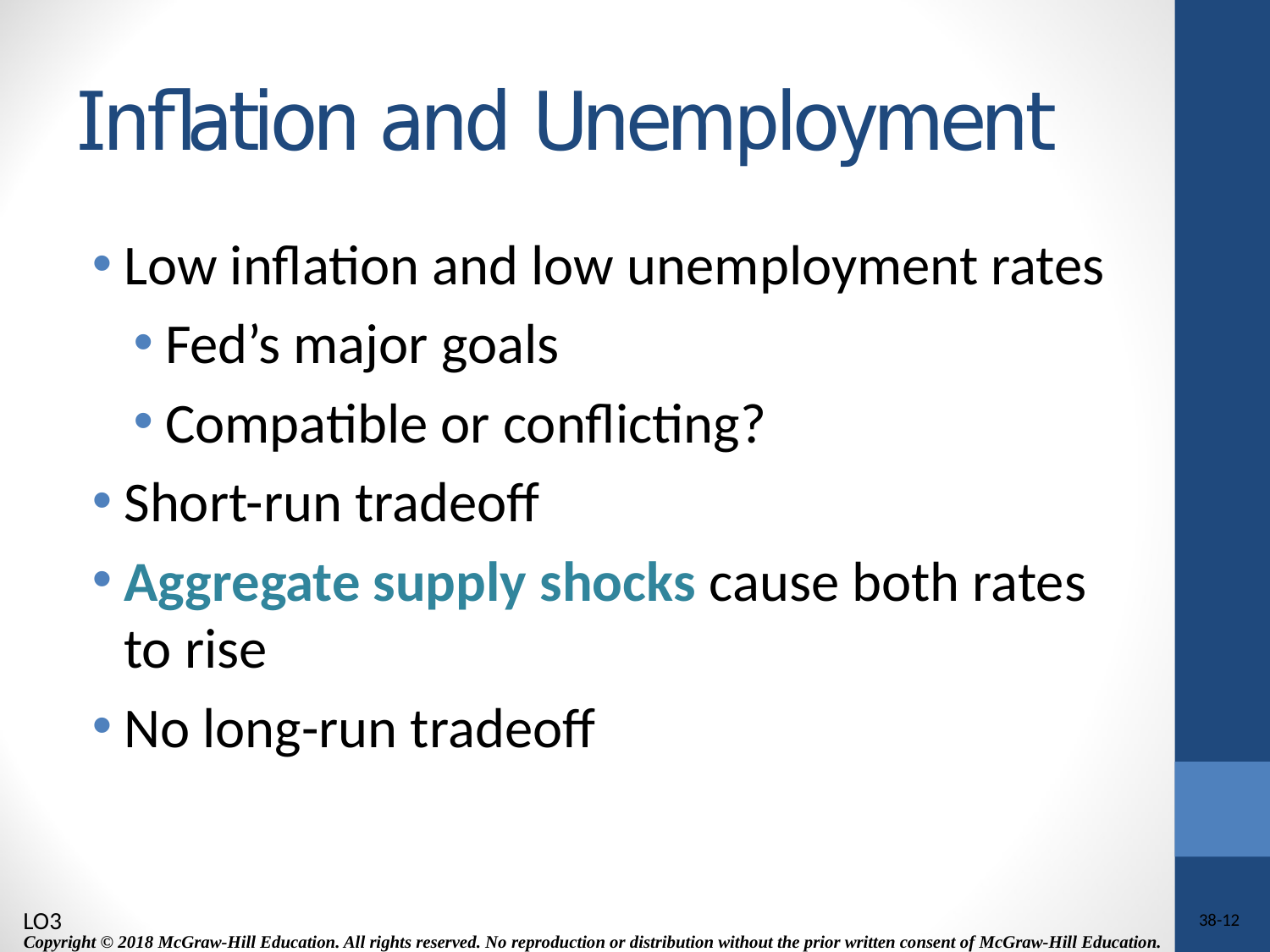

# Inflation and Unemployment
Low inflation and low unemployment rates
Fed’s major goals
Compatible or conflicting?
Short-run tradeoff
Aggregate supply shocks cause both rates to rise
No long-run tradeoff
LO3